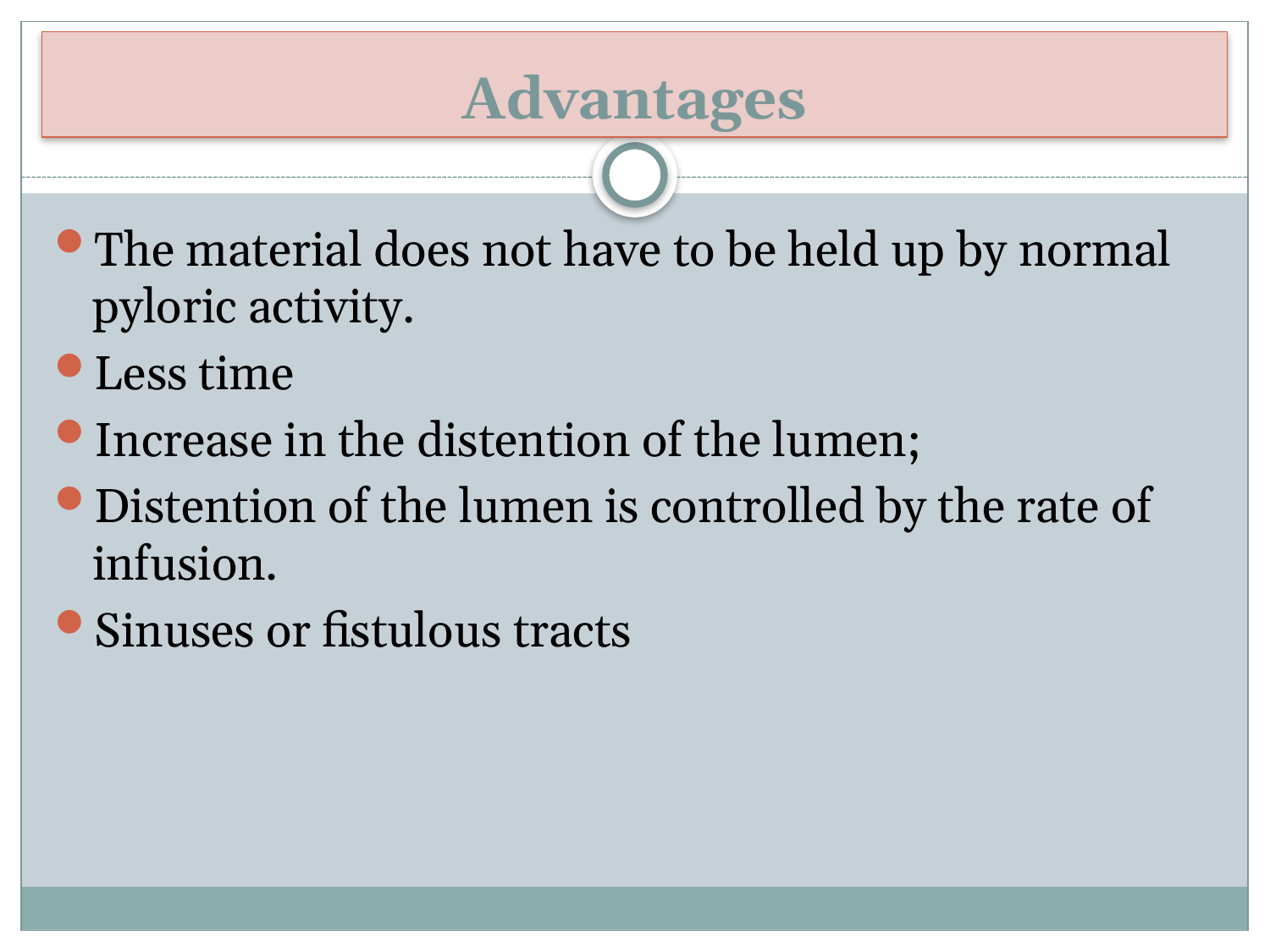

# Advantages
The material does not have to be held up by normal pyloric activity.
Less time
Increase in the distention of the lumen;
Distention of the lumen is controlled by the rate of infusion.
Sinuses or fistulous tracts